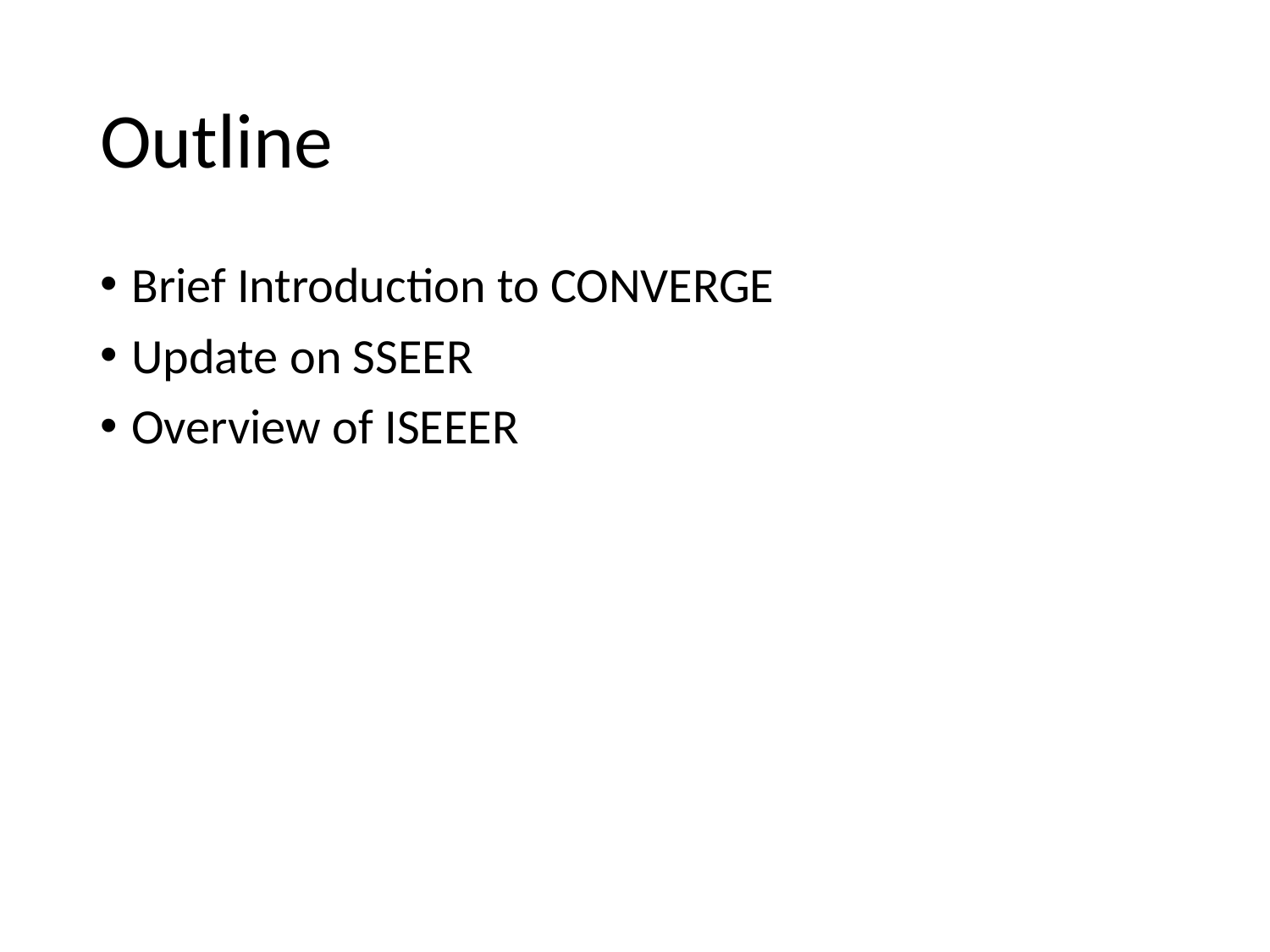

# Outline
Brief Introduction to CONVERGE
Update on SSEER
Overview of ISEEER